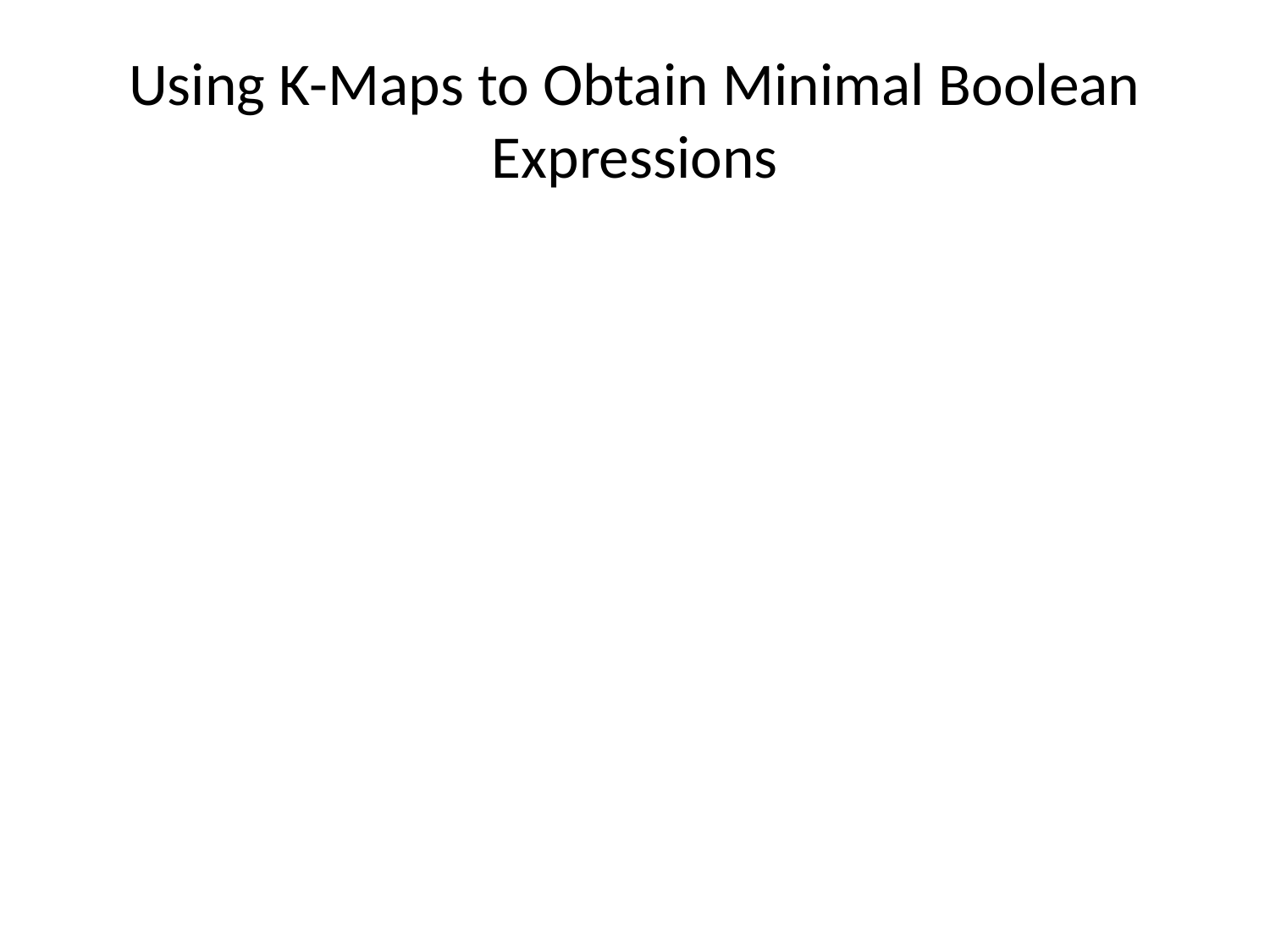

# Using K-Maps to Obtain Minimal Boolean Expressions